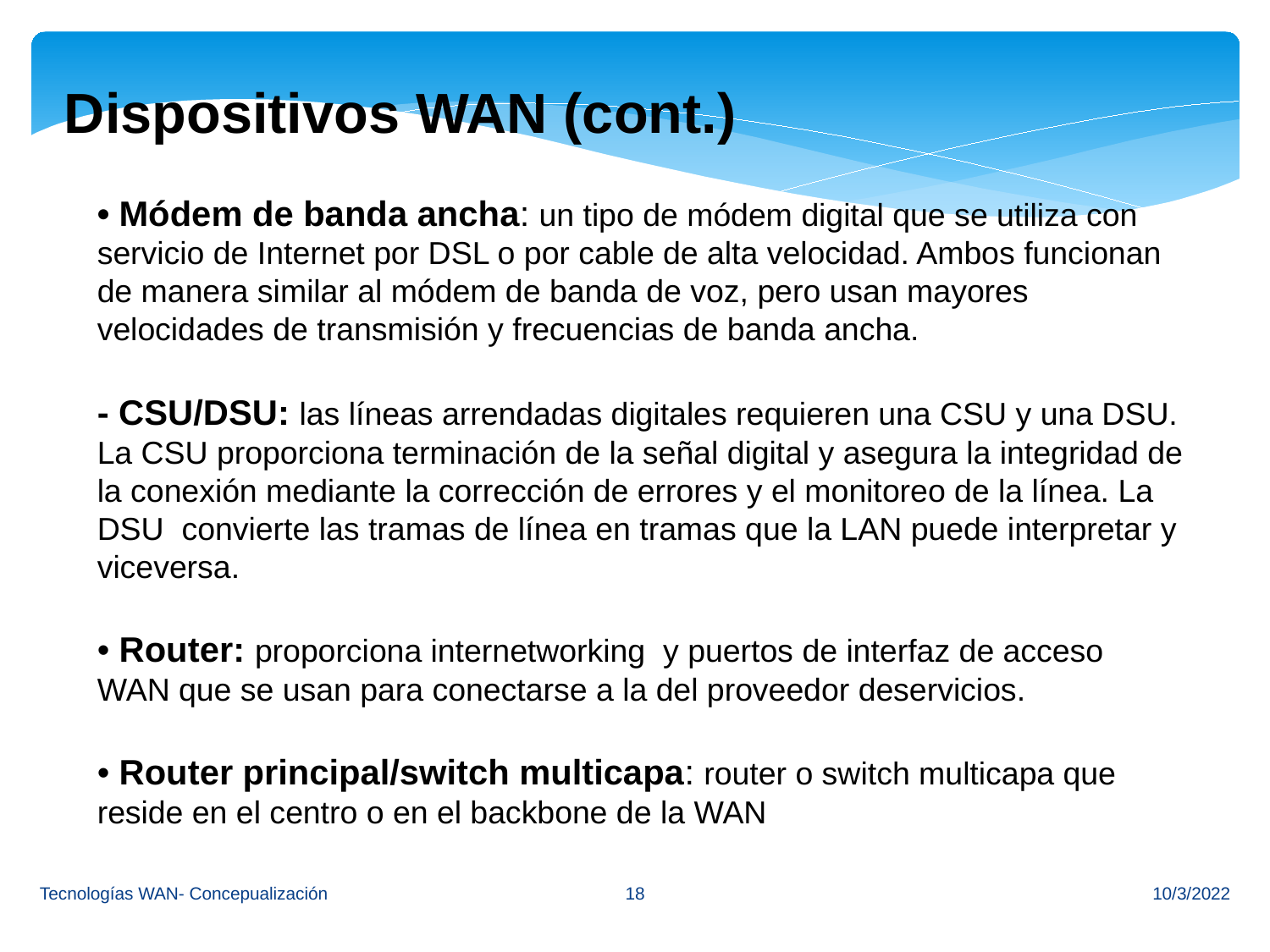

Dispositivos WAN (cont.)
• Módem de banda ancha: un tipo de módem digital que se utiliza con servicio de Internet por DSL o por cable de alta velocidad. Ambos funcionan de manera similar al módem de banda de voz, pero usan mayores velocidades de transmisión y frecuencias de banda ancha.

- CSU/DSU: las líneas arrendadas digitales requieren una CSU y una DSU. La CSU proporciona terminación de la señal digital y asegura la integridad de la conexión mediante la corrección de errores y el monitoreo de la línea. La DSU  convierte las tramas de línea en tramas que la LAN puede interpretar y viceversa.

• Router: proporciona internetworking  y puertos de interfaz de acceso WAN que se usan para conectarse a la del proveedor deservicios.

• Router principal/switch multicapa: router o switch multicapa que reside en el centro o en el backbone de la WAN
18
Tecnologías WAN- Concepualización
10/3/2022